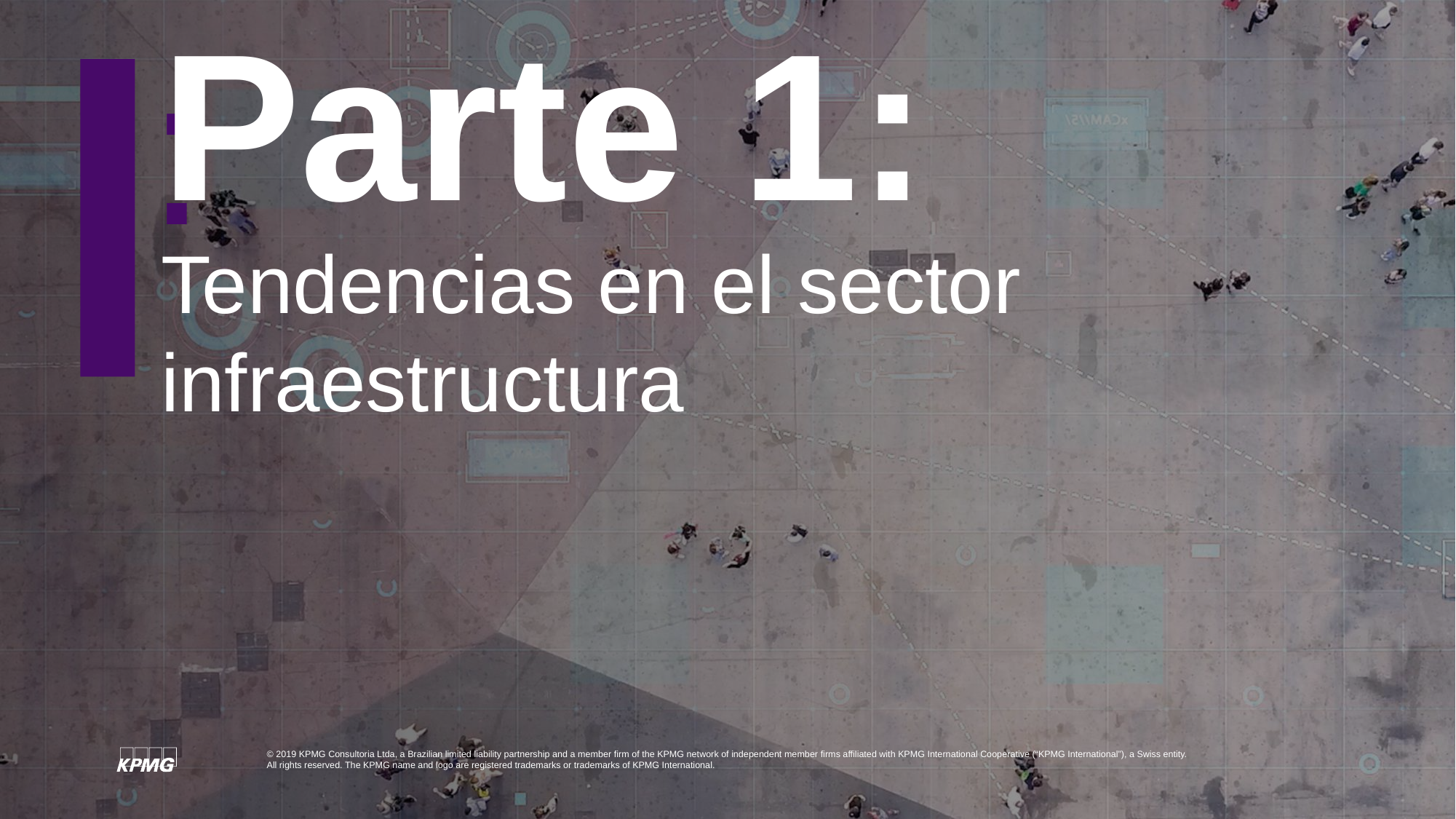

Parte 1:
:

Tendencias en el sector infraestructura